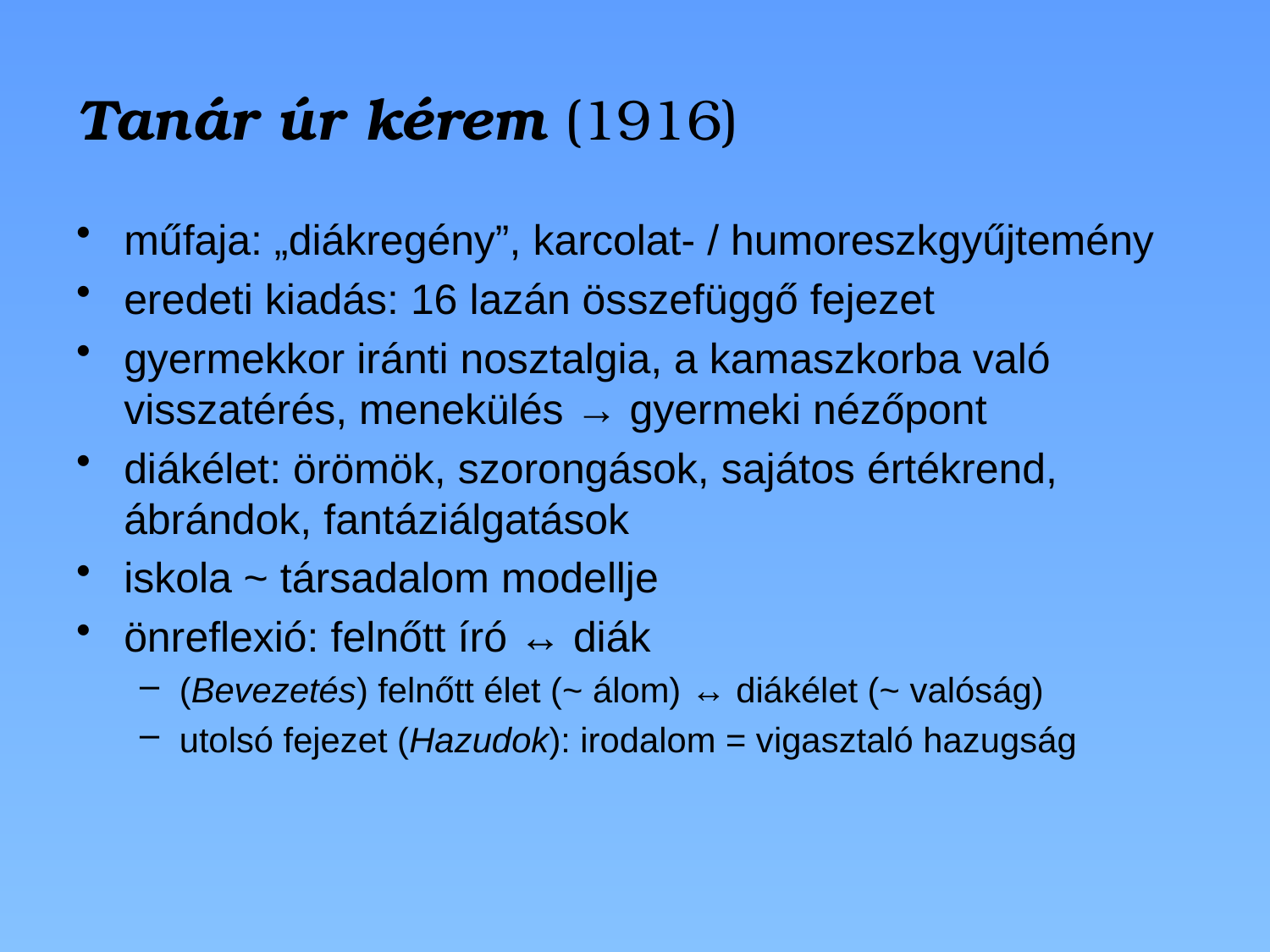

# Tanár úr kérem (1916)
műfaja: „diákregény”, karcolat- / humoreszkgyűjtemény
eredeti kiadás: 16 lazán összefüggő fejezet
gyermekkor iránti nosztalgia, a kamaszkorba való visszatérés, menekülés → gyermeki nézőpont
diákélet: örömök, szorongások, sajátos értékrend, ábrándok, fantáziálgatások
iskola ~ társadalom modellje
önreflexió: felnőtt író ↔ diák
(Bevezetés) felnőtt élet (~ álom) ↔ diákélet (~ valóság)
utolsó fejezet (Hazudok): irodalom = vigasztaló hazugság